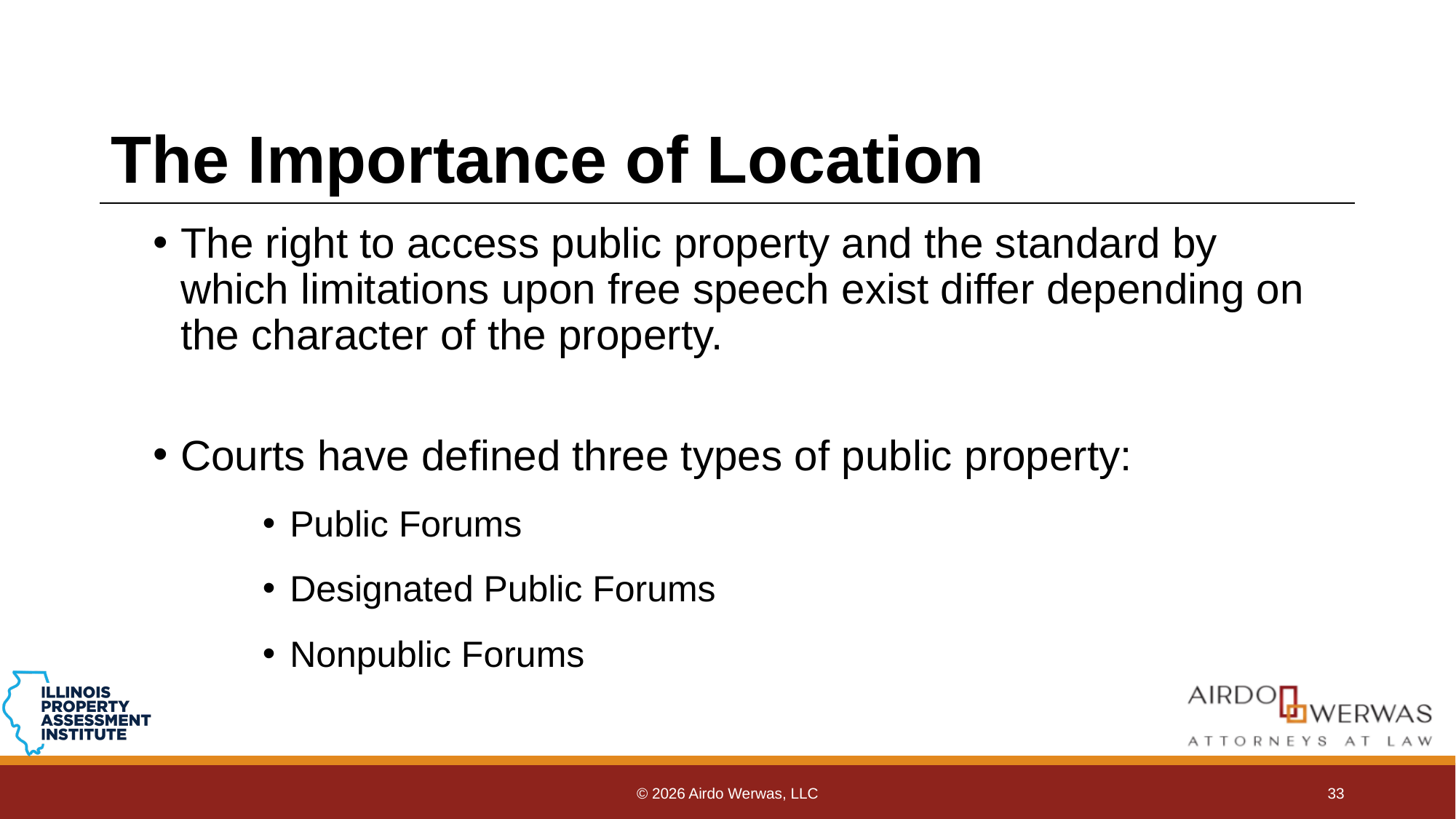

# The Importance of Location
The right to access public property and the standard by which limitations upon free speech exist differ depending on the character of the property.

Courts have defined three types of public property:
Public Forums
Designated Public Forums
Nonpublic Forums
© 2026 Airdo Werwas, LLC
33